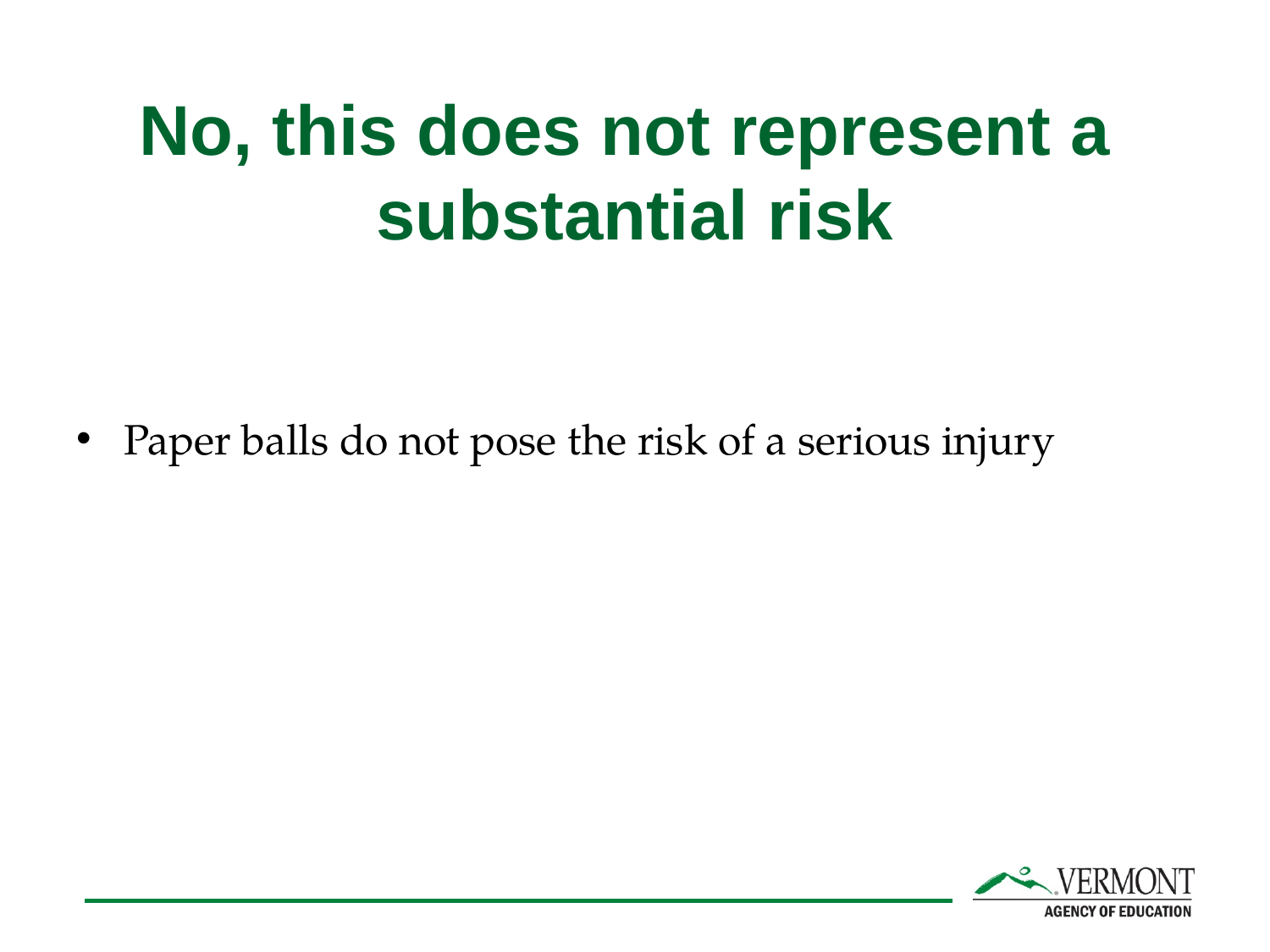

# No, this does not represent a  substantial risk

Paper balls do not pose the risk of a serious injury